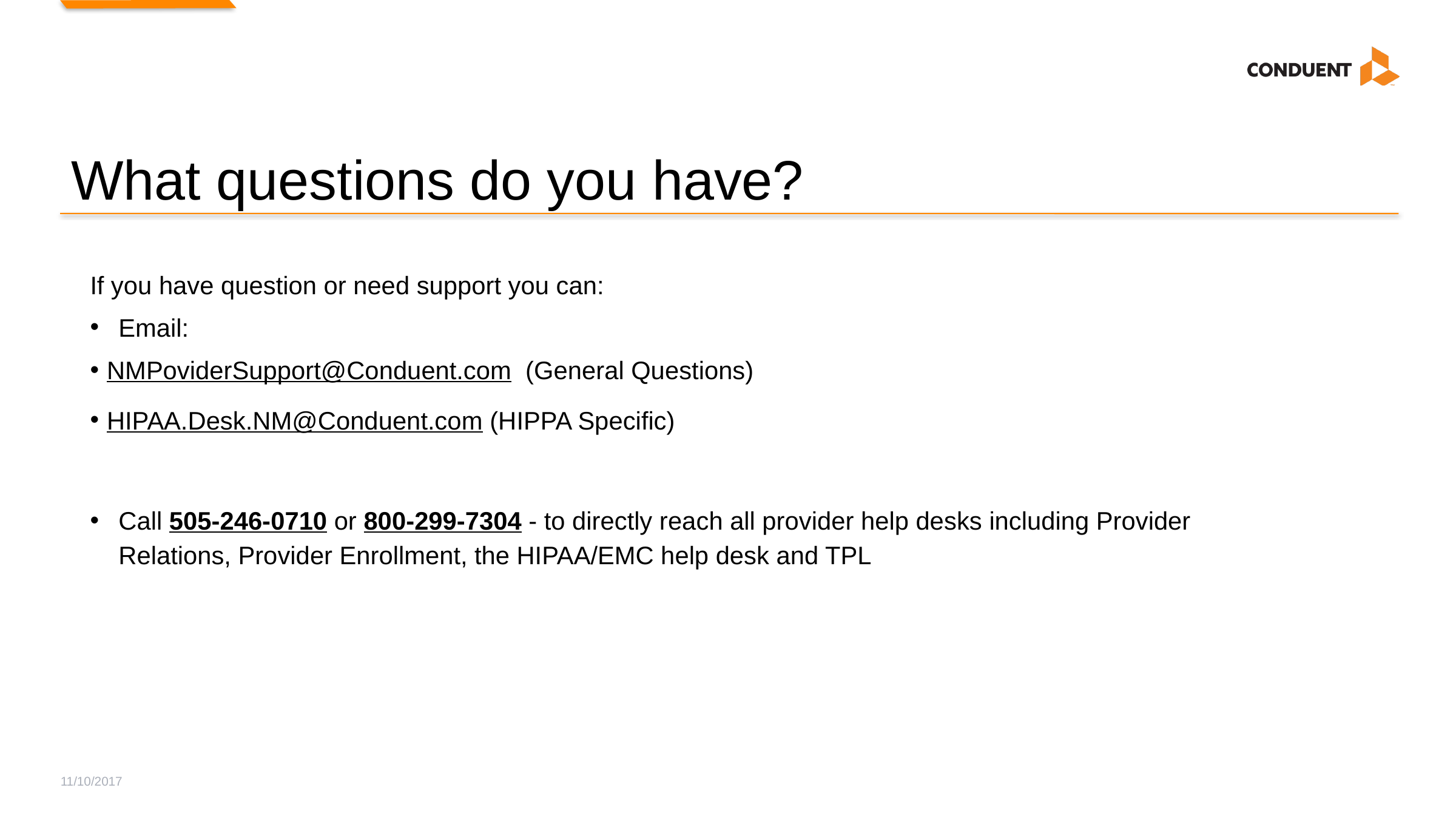

# What questions do you have?

If you have question or need support you can:
Email:
NMPoviderSupport@Conduent.com  (General Questions)
HIPAA.Desk.NM@Conduent.com (HIPPA Specific)

Call 505-246-0710 or 800-299-7304 - to directly reach all provider help desks including Provider Relations, Provider Enrollment, the HIPAA/EMC help desk and TPL

11/10/2017